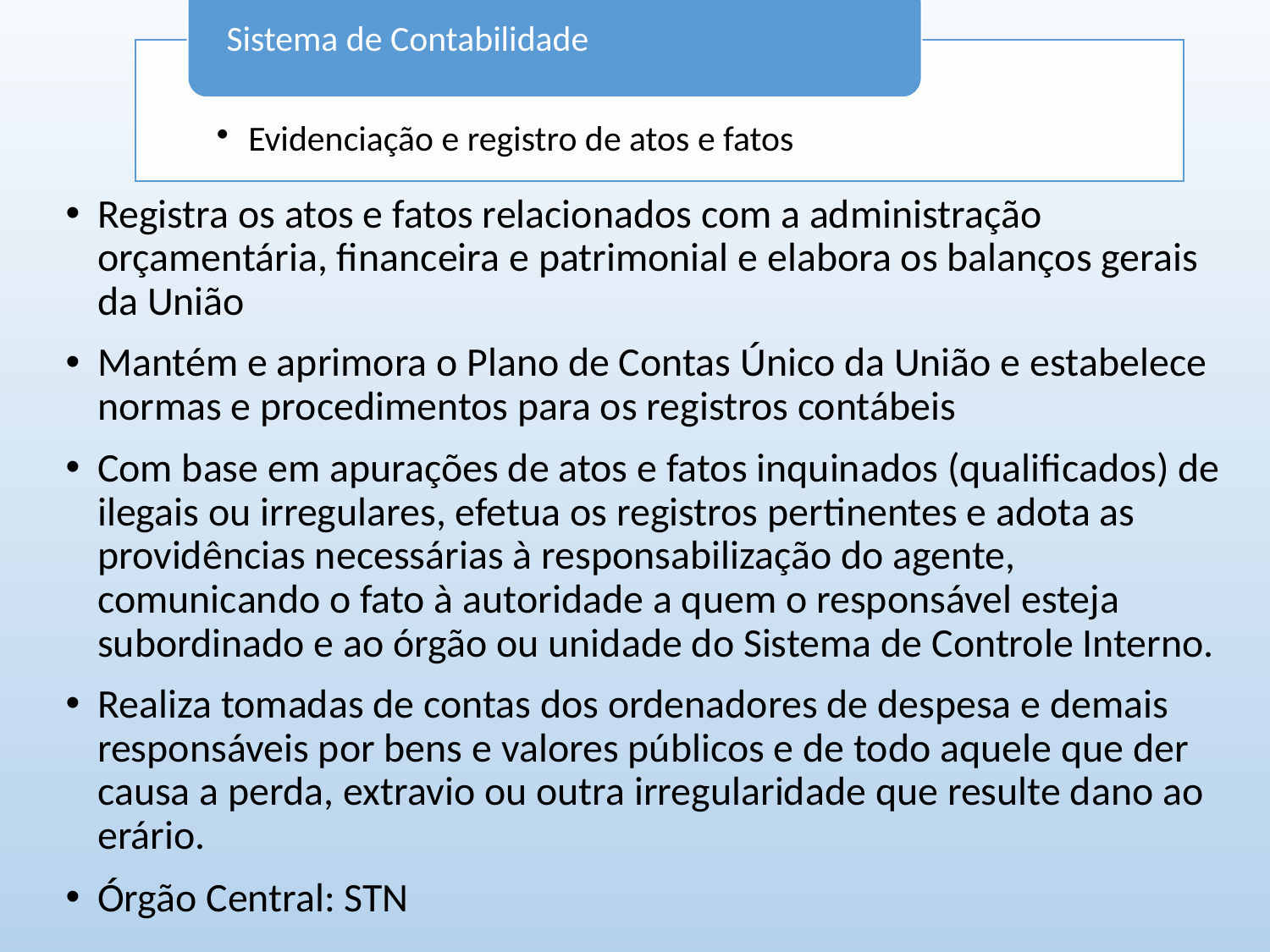

Evidenciação e registro de atos e fatos
Sistema de Contabilidade
Registra os atos e fatos relacionados com a administração orçamentária, financeira e patrimonial e elabora os balanços gerais da União
Mantém e aprimora o Plano de Contas Único da União e estabelece normas e procedimentos para os registros contábeis
Com base em apurações de atos e fatos inquinados (qualificados) de ilegais ou irregulares, efetua os registros pertinentes e adota as providências necessárias à responsabilização do agente, comunicando o fato à autoridade a quem o responsável esteja subordinado e ao órgão ou unidade do Sistema de Controle Interno.
Realiza tomadas de contas dos ordenadores de despesa e demais responsáveis por bens e valores públicos e de todo aquele que der causa a perda, extravio ou outra irregularidade que resulte dano ao erário.
Órgão Central: STN